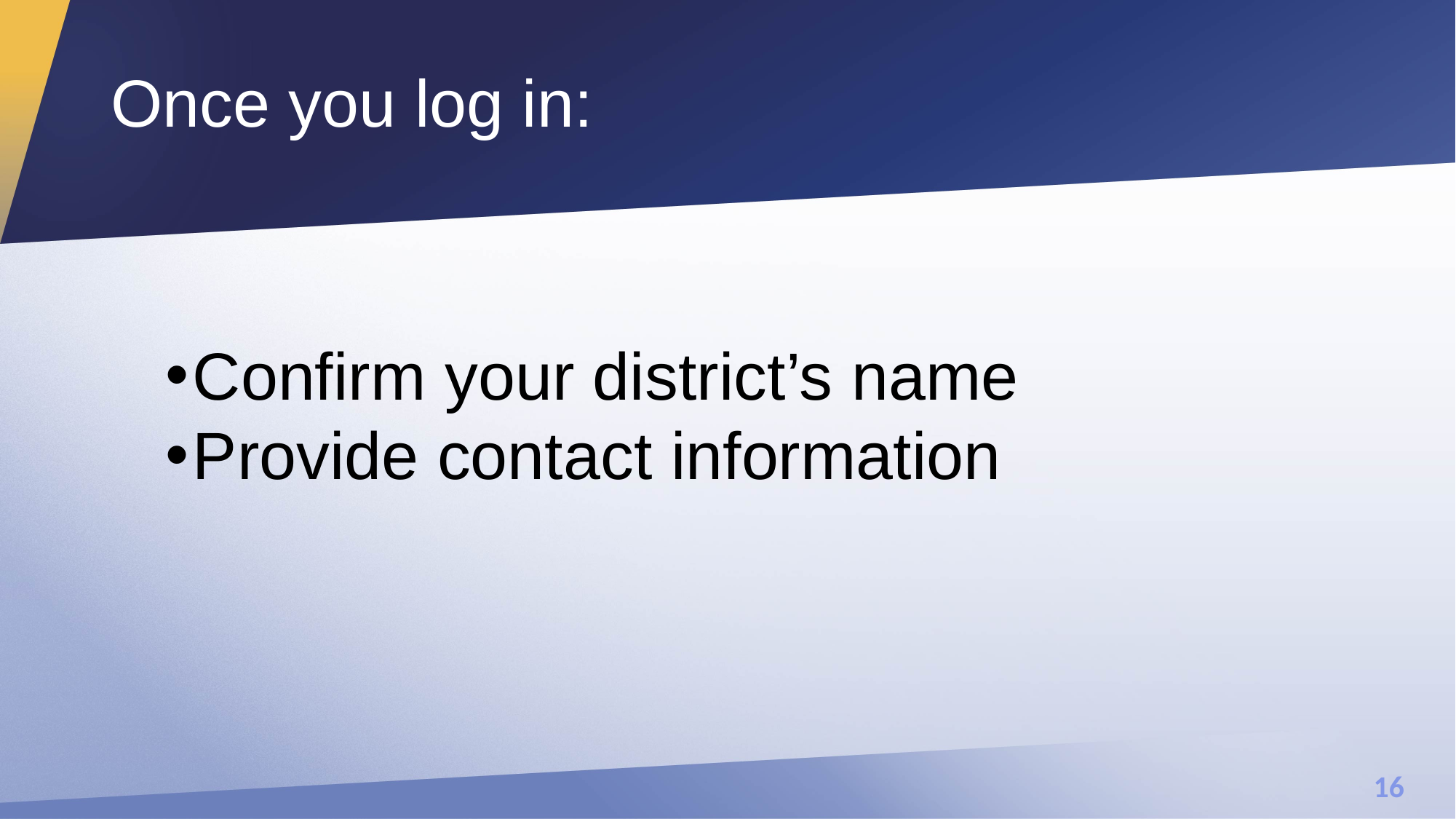

# Once you log in:

Confirm your district’s name
Provide contact information